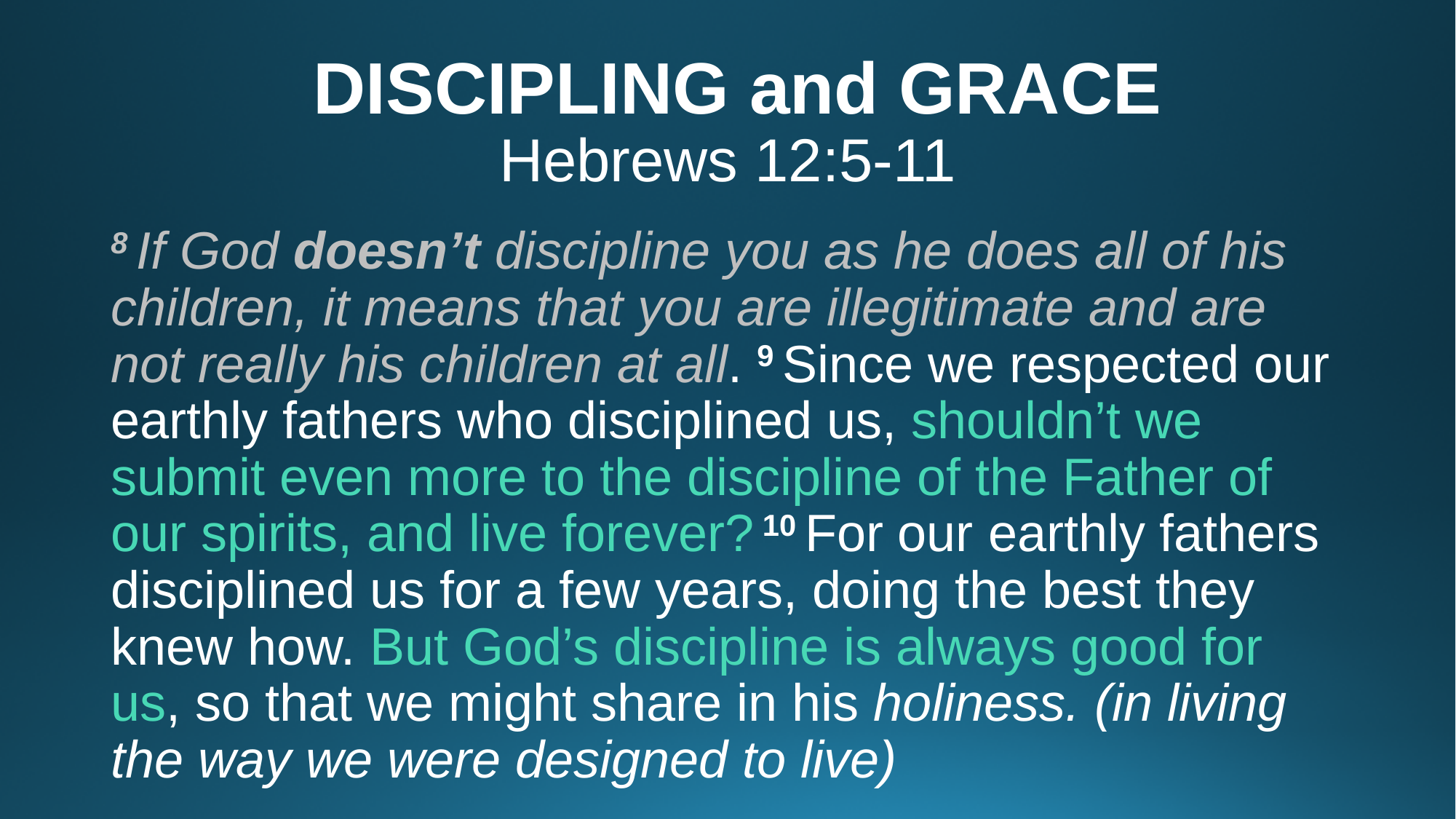

# DISCIPLING and GRACE Hebrews 12:5-11
8 If God doesn’t discipline you as he does all of his children, it means that you are illegitimate and are not really his children at all. 9 Since we respected our earthly fathers who disciplined us, shouldn’t we submit even more to the discipline of the Father of our spirits, and live forever? 10 For our earthly fathers disciplined us for a few years, doing the best they knew how. But God’s discipline is always good for us, so that we might share in his holiness. (in living the way we were designed to live)